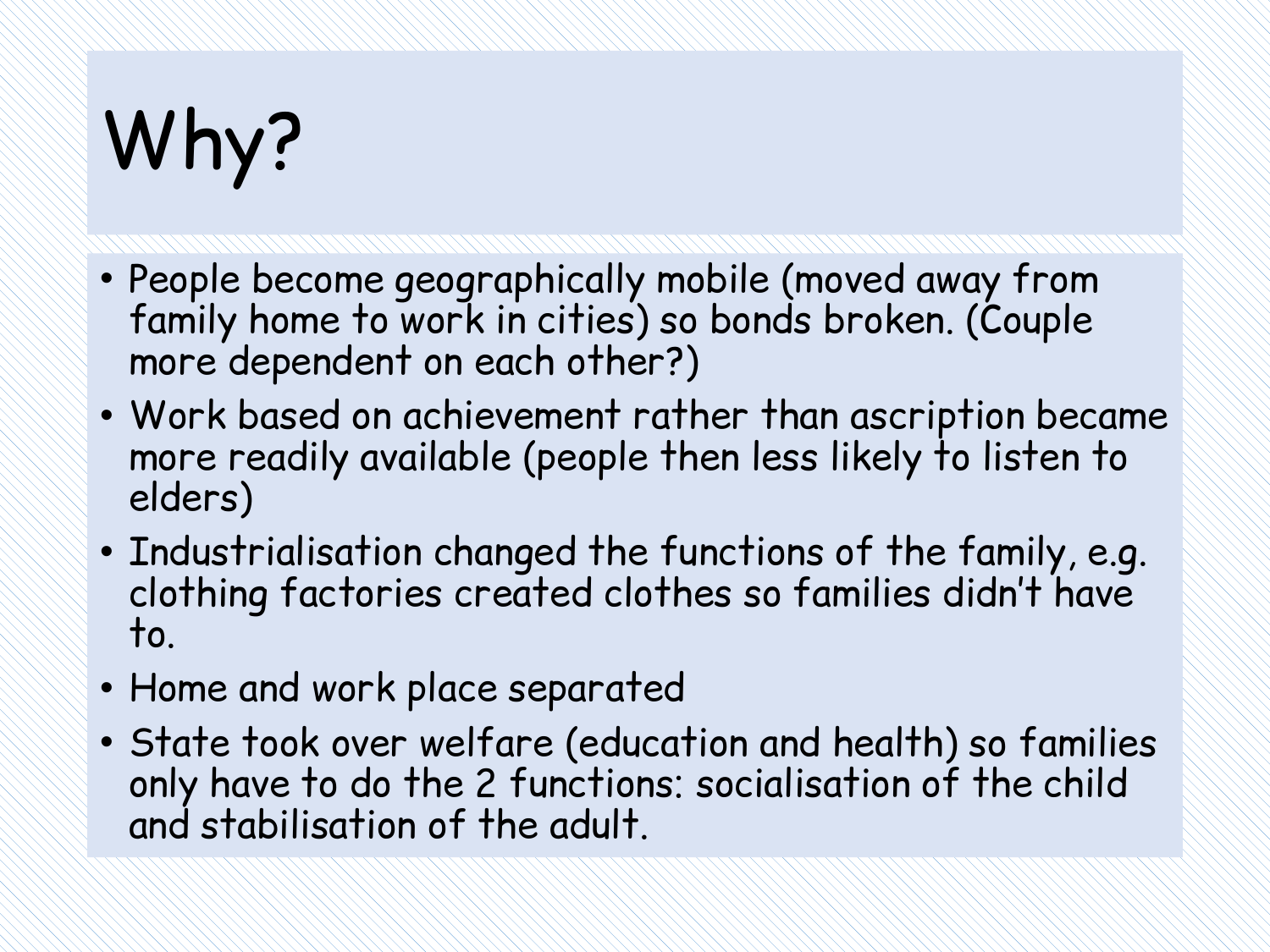

# Why?
People become geographically mobile (moved away from family home to work in cities) so bonds broken. (Couple more dependent on each other?)
Work based on achievement rather than ascription became more readily available (people then less likely to listen to elders)
Industrialisation changed the functions of the family, e.g. clothing factories created clothes so families didn’t have to.
Home and work place separated
State took over welfare (education and health) so families only have to do the 2 functions: socialisation of the child and stabilisation of the adult.